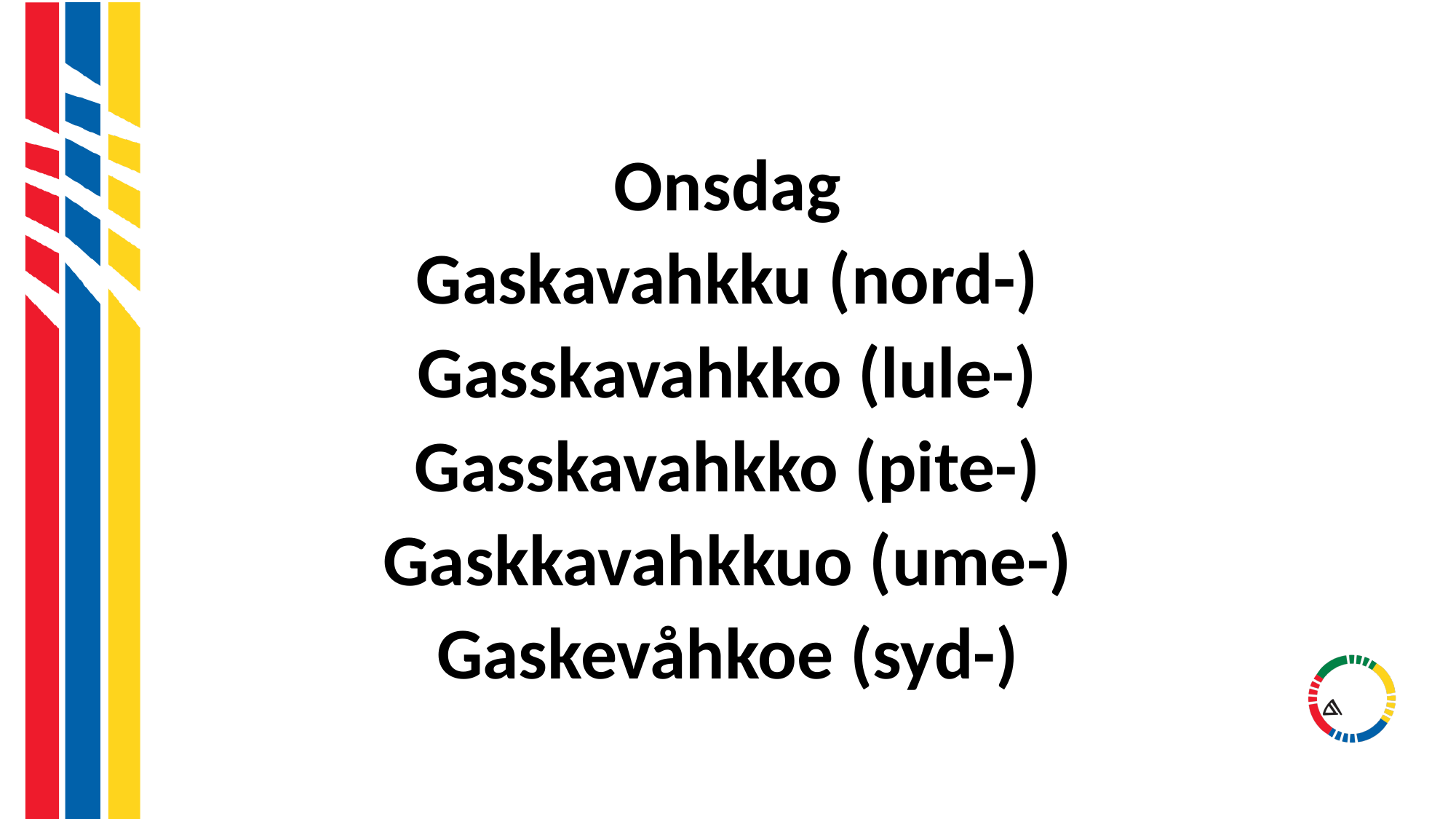

#
Onsdag
Gaskavahkku (nord-)
Gasskavahkko (lule-)
Gasskavahkko (pite-)
Gaskkavahkkuo (ume-)
Gaskevåhkoe (syd-)